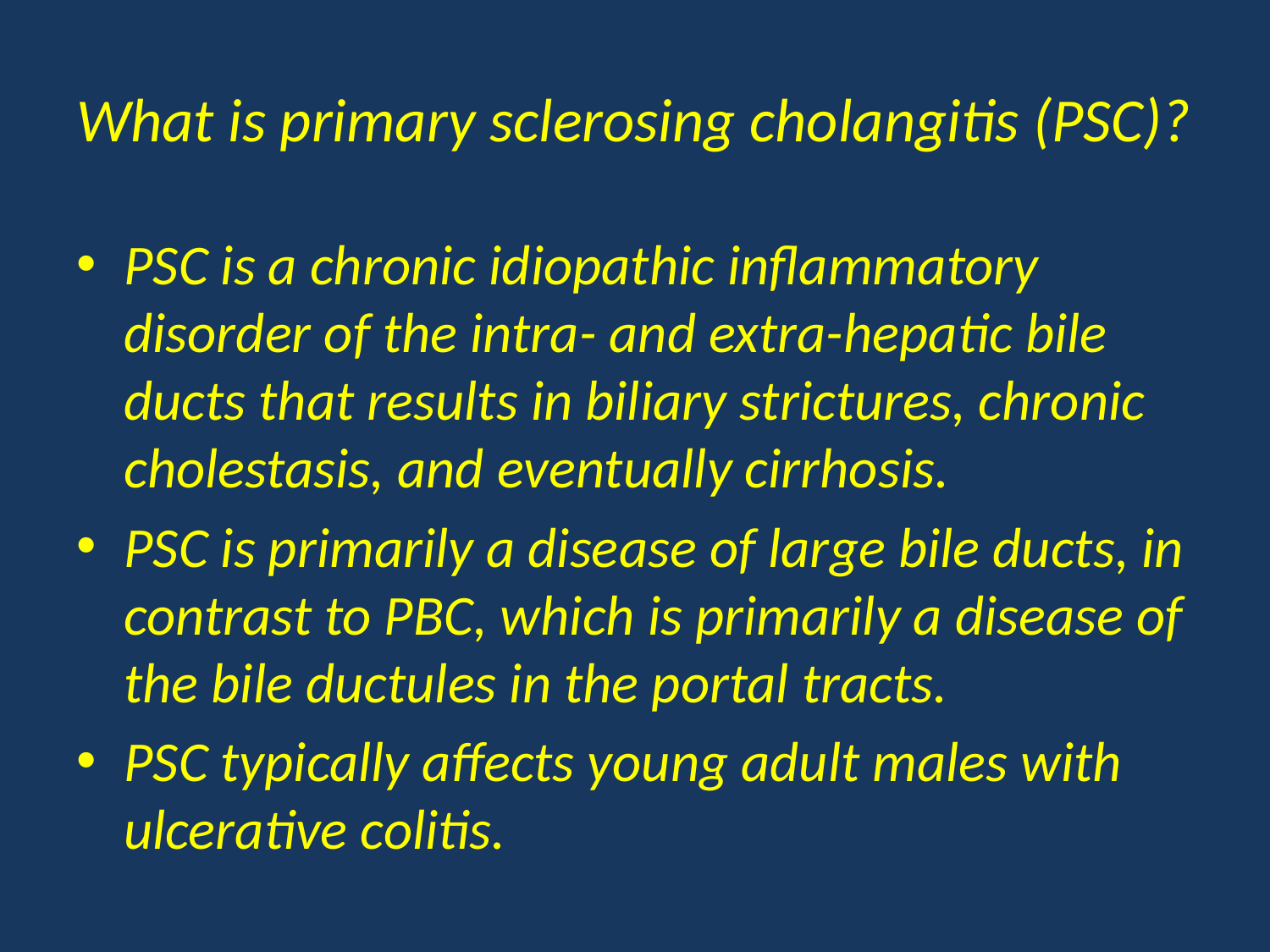

# What is primary sclerosing cholangitis (PSC)?
PSC is a chronic idiopathic inflammatory disorder of the intra- and extra-hepatic bile ducts that results in biliary strictures, chronic cholestasis, and eventually cirrhosis.
PSC is primarily a disease of large bile ducts, in contrast to PBC, which is primarily a disease of the bile ductules in the portal tracts.
PSC typically affects young adult males with ulcerative colitis.